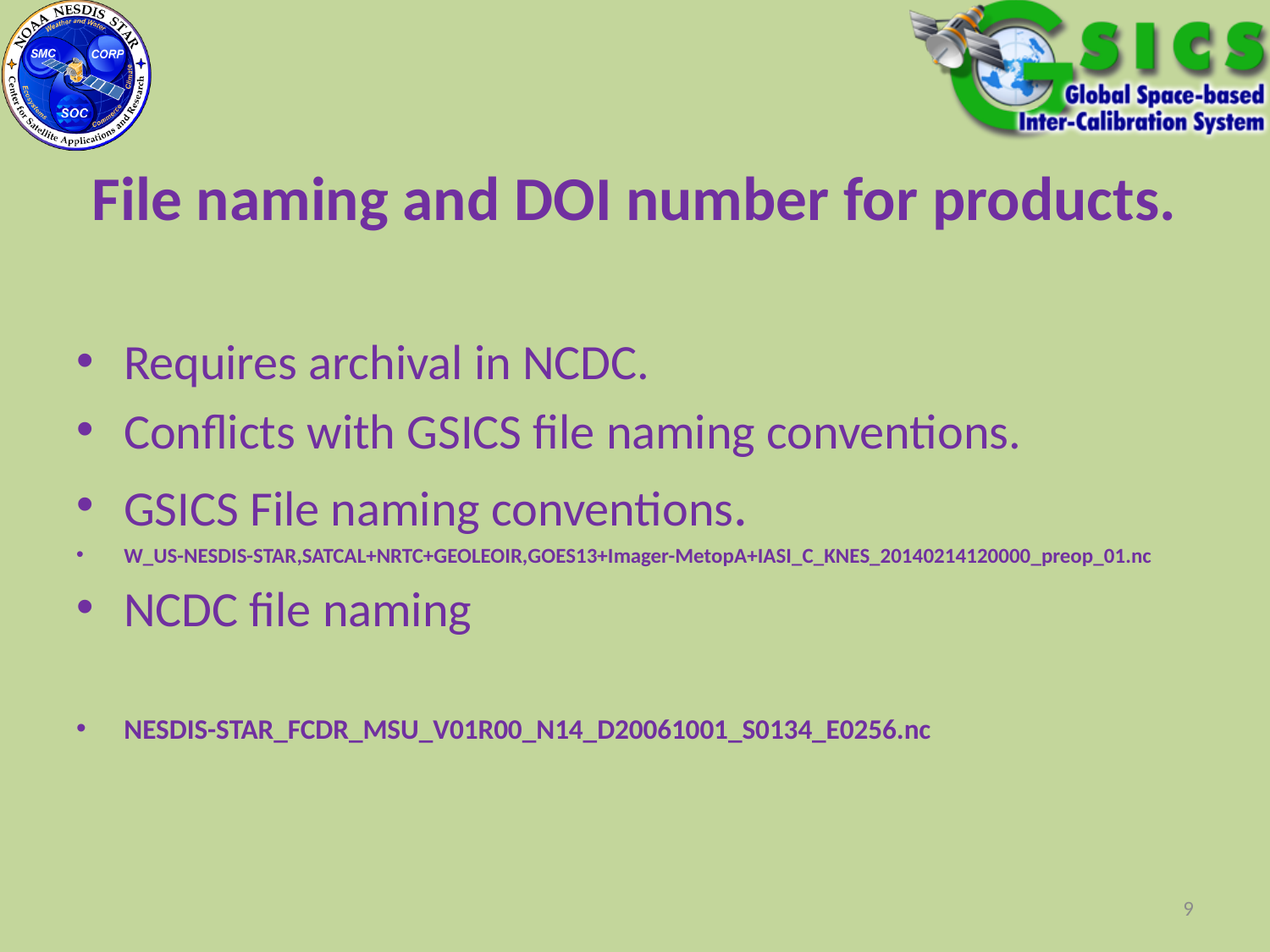

# File naming and DOI number for products.
Requires archival in NCDC.
Conflicts with GSICS file naming conventions.
GSICS File naming conventions.
W_US-NESDIS-STAR,SATCAL+NRTC+GEOLEOIR,GOES13+Imager-MetopA+IASI_C_KNES_20140214120000_preop_01.nc
NCDC file naming

NESDIS-STAR_FCDR_MSU_V01R00_N14_D20061001_S0134_E0256.nc
9